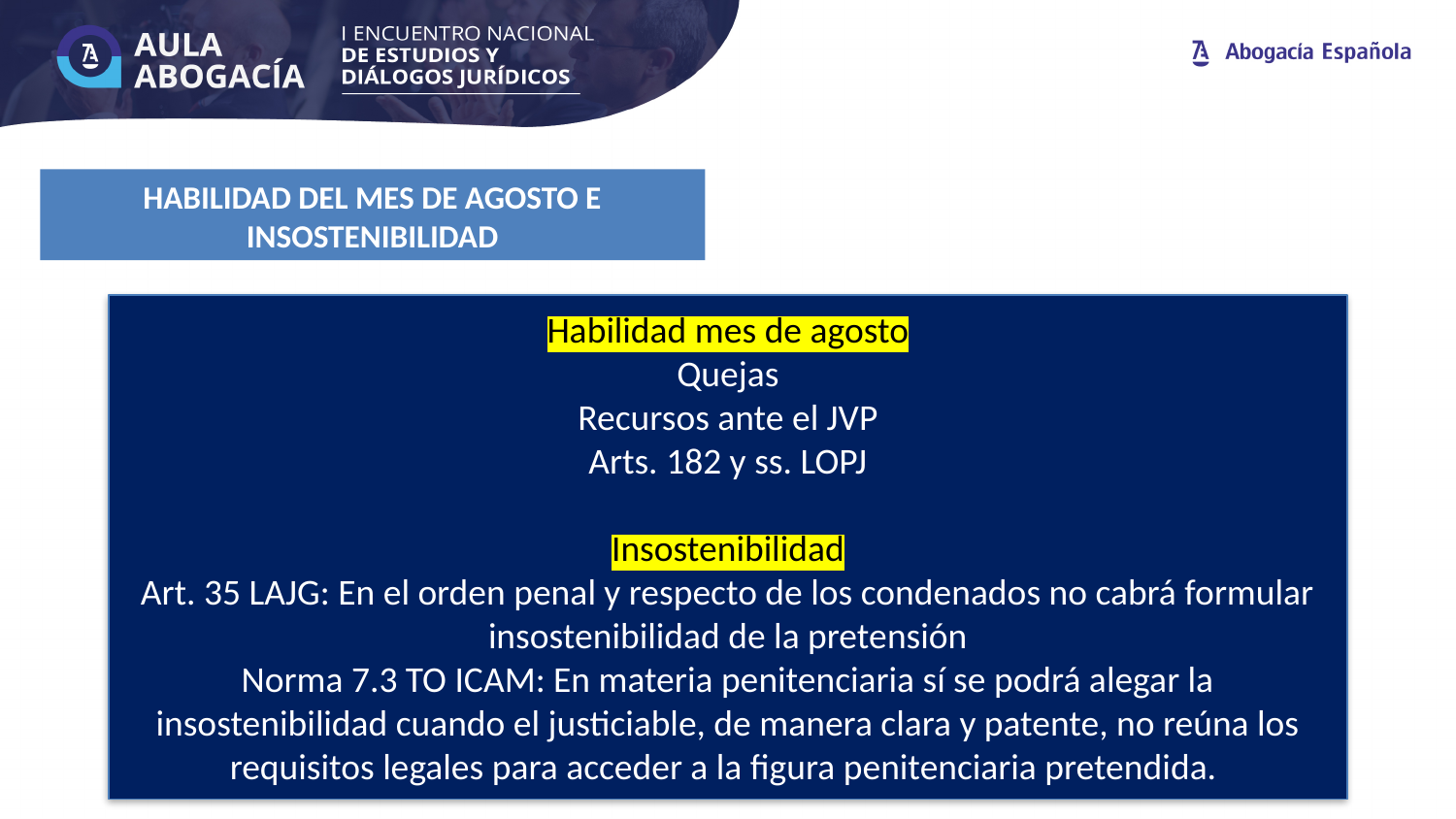

# HABILIDAD DEL MES DE AGOSTO E INSOSTENIBILIDAD

Habilidad mes de agosto
Quejas
Recursos ante el JVP
Arts. 182 y ss. LOPJ

Insostenibilidad
Art. 35 LAJG: En el orden penal y respecto de los condenados no cabrá formular insostenibilidad de la pretensión
Norma 7.3 TO ICAM: En materia penitenciaria sí se podrá alegar la insostenibilidad cuando el justiciable, de manera clara y patente, no reúna los requisitos legales para acceder a la figura penitenciaria pretendida.